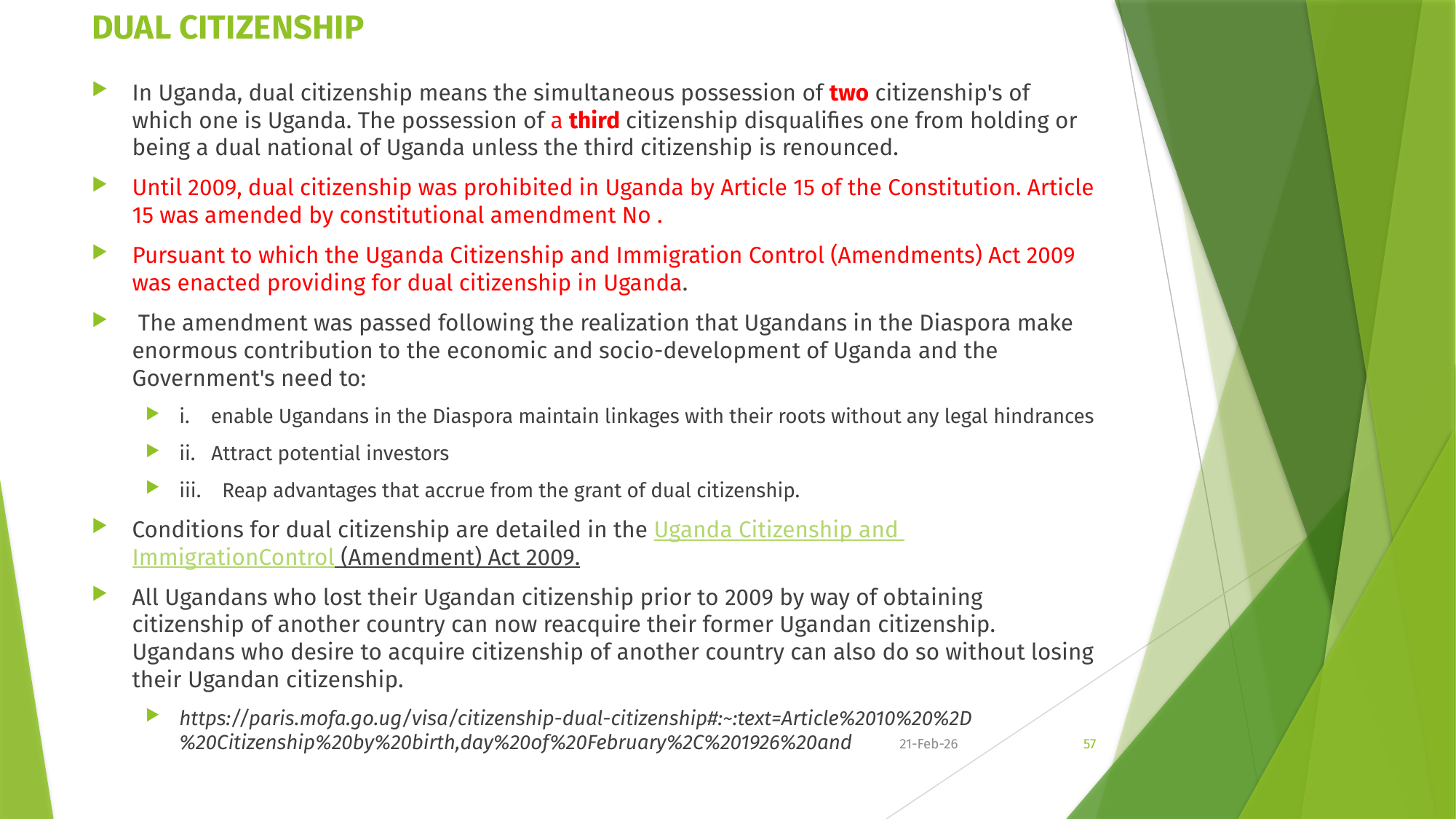

# DUAL CITIZENSHIP
In Uganda, dual citizenship means the simultaneous possession of two citizenship's of which one is Uganda. The possession of a third citizenship disqualifies one from holding or being a dual national of Uganda unless the third citizenship is renounced.
Until 2009, dual citizenship was prohibited in Uganda by Article 15 of the Constitution. Article 15 was amended by constitutional amendment No .
Pursuant to which the Uganda Citizenship and Immigration Control (Amendments) Act 2009 was enacted providing for dual citizenship in Uganda.
 The amendment was passed following the realization that Ugandans in the Diaspora make enormous contribution to the economic and socio-development of Uganda and the Government's need to:
i.    enable Ugandans in the Diaspora maintain linkages with their roots without any legal hindrances
ii.   Attract potential investors
iii.    Reap advantages that accrue from the grant of dual citizenship.
Conditions for dual citizenship are detailed in the Uganda Citizenship and ImmigrationControl (Amendment) Act 2009.
All Ugandans who lost their Ugandan citizenship prior to 2009 by way of obtaining citizenship of another country can now reacquire their former Ugandan citizenship. Ugandans who desire to acquire citizenship of another country can also do so without losing their Ugandan citizenship.
https://paris.mofa.go.ug/visa/citizenship-dual-citizenship#:~:text=Article%2010%20%2D%20Citizenship%20by%20birth,day%20of%20February%2C%201926%20and

21-Feb-26
57